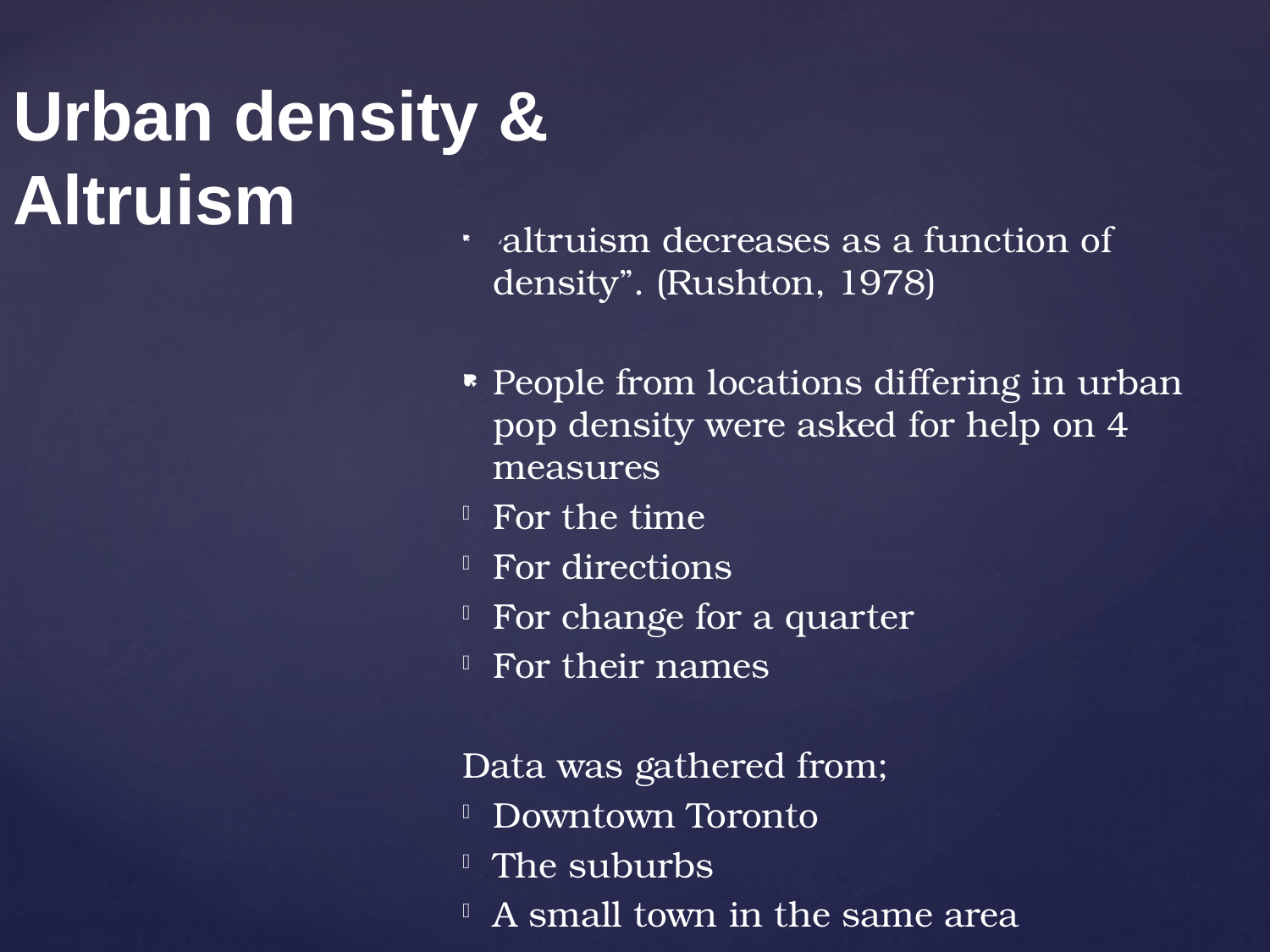

# Urban density & Altruism
 ‘altruism decreases as a function of density”. (Rushton, 1978)

People from locations differing in urban pop density were asked for help on 4 measures
For the time
For directions
For change for a quarter
For their names

Data was gathered from;
Downtown Toronto
The suburbs
A small town in the same area